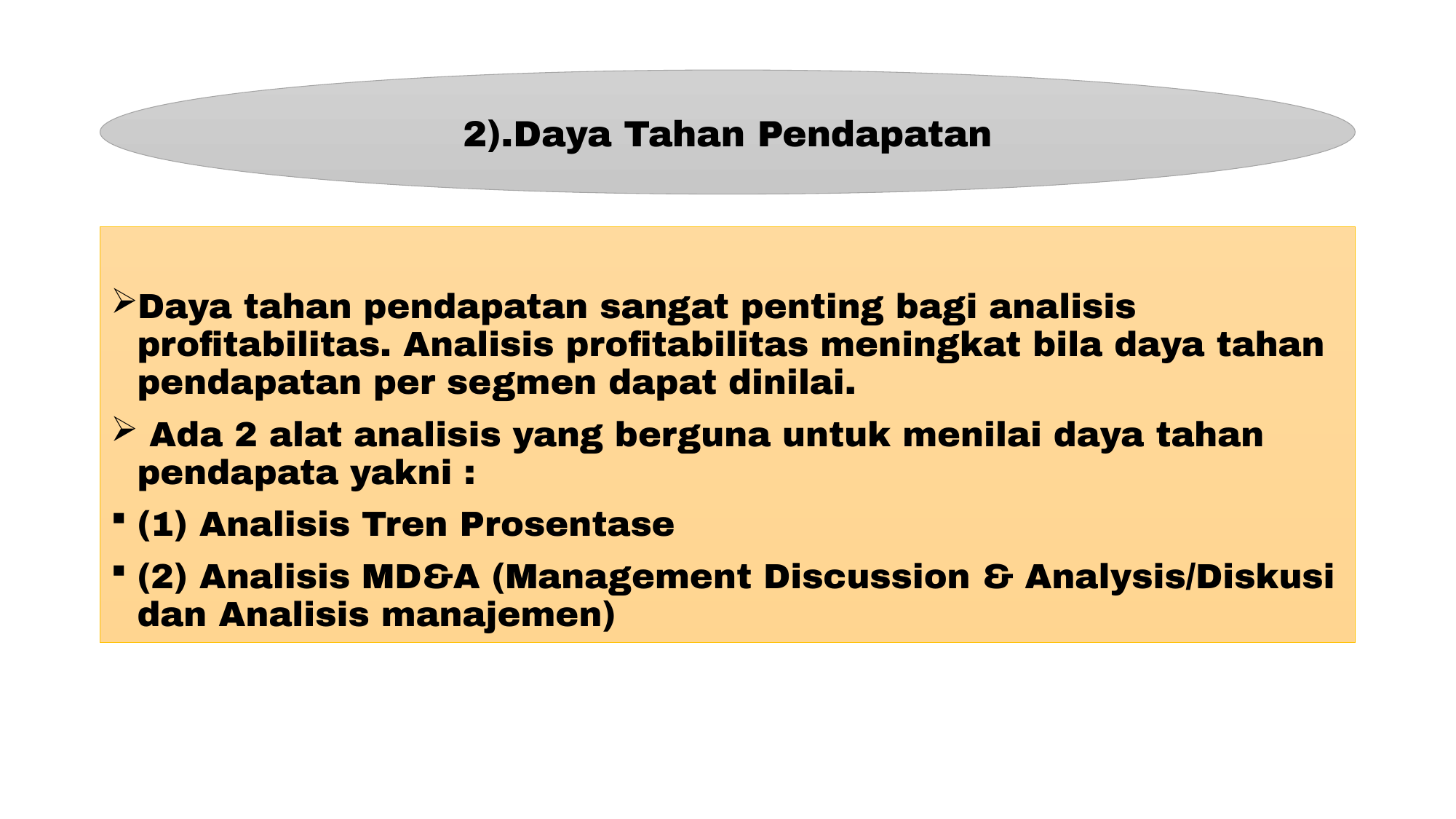

2).Daya Tahan Pendapatan

Daya tahan pendapatan sangat penting bagi analisis profitabilitas. Analisis profitabilitas meningkat bila daya tahan pendapatan per segmen dapat dinilai.
 Ada 2 alat analisis yang berguna untuk menilai daya tahan pendapata yakni :
(1) Analisis Tren Prosentase
(2) Analisis MD&A (Management Discussion & Analysis/Diskusi dan Analisis manajemen)